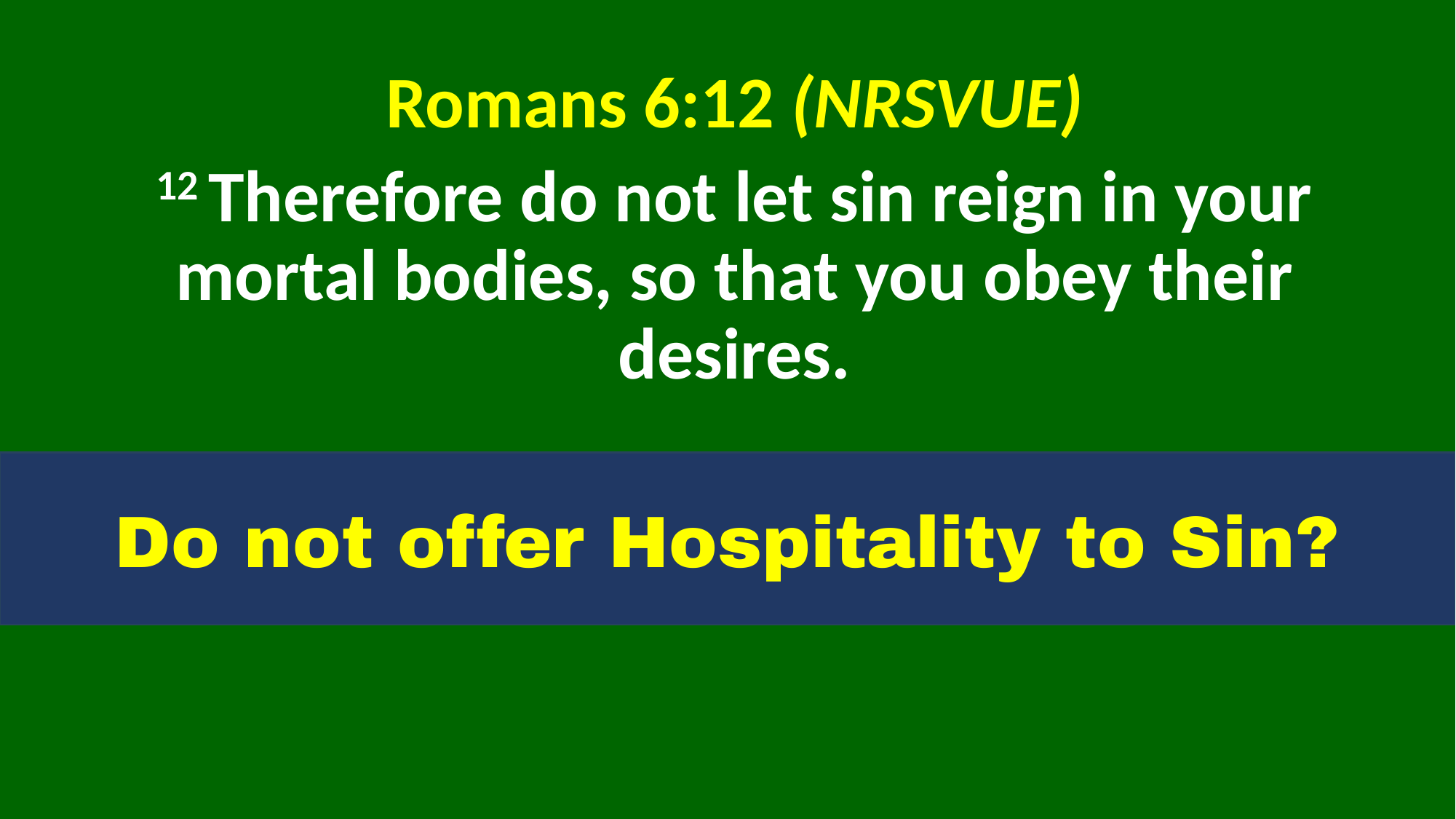

Romans 6:12 (NRSVUE)
12 Therefore do not let sin reign in your mortal bodies, so that you obey their desires.
Do not offer Hospitality to Sin?